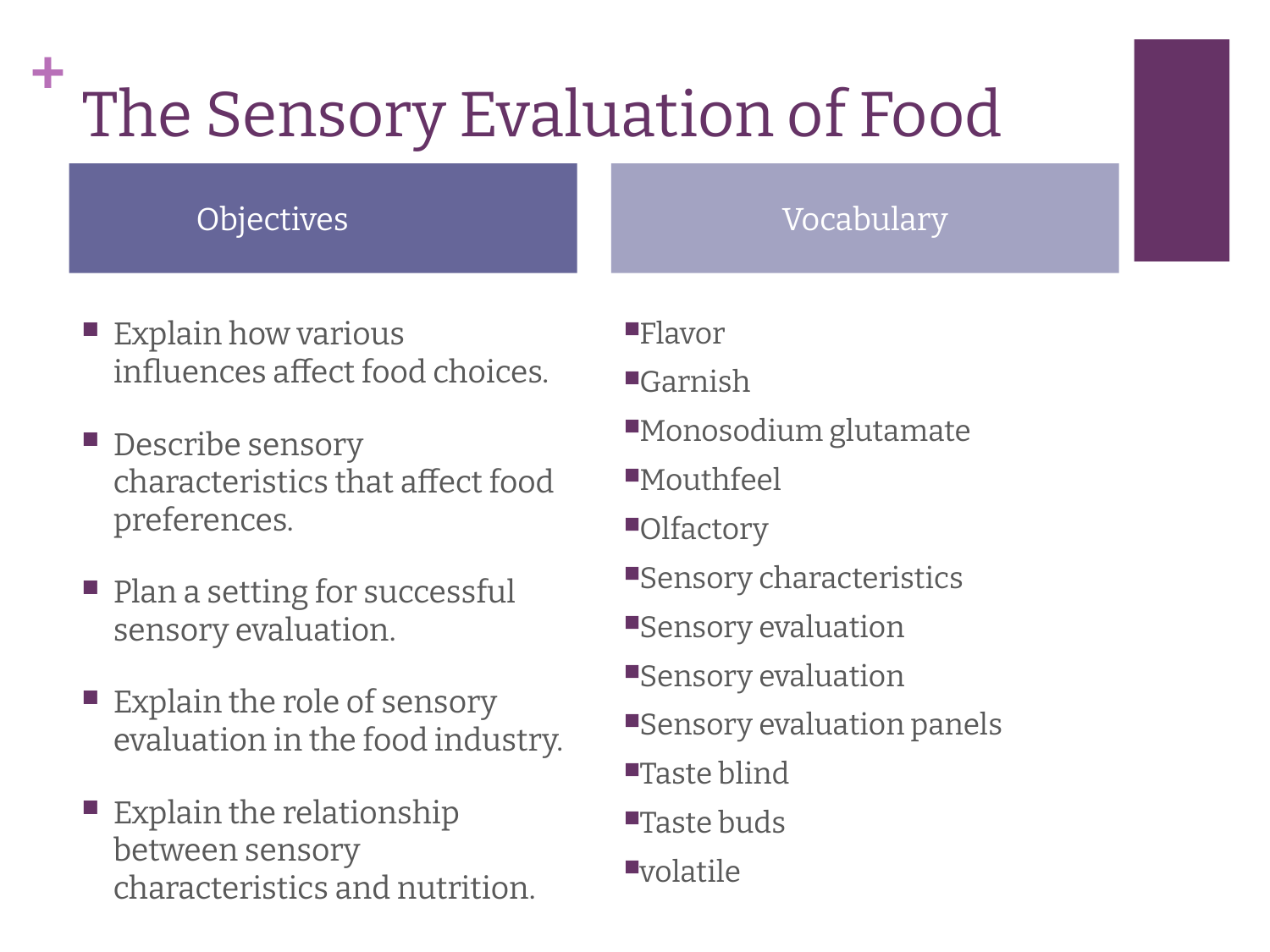

# The Sensory Evaluation of Food
Objectives
Vocabulary
Explain how various influences affect food choices.
Describe sensory characteristics that affect food preferences.
Plan a setting for successful sensory evaluation.
Explain the role of sensory evaluation in the food industry.
Explain the relationship between sensory characteristics and nutrition.
Flavor
Garnish
Monosodium glutamate
Mouthfeel
Olfactory
Sensory characteristics
Sensory evaluation
Sensory evaluation
Sensory evaluation panels
Taste blind
Taste buds
volatile